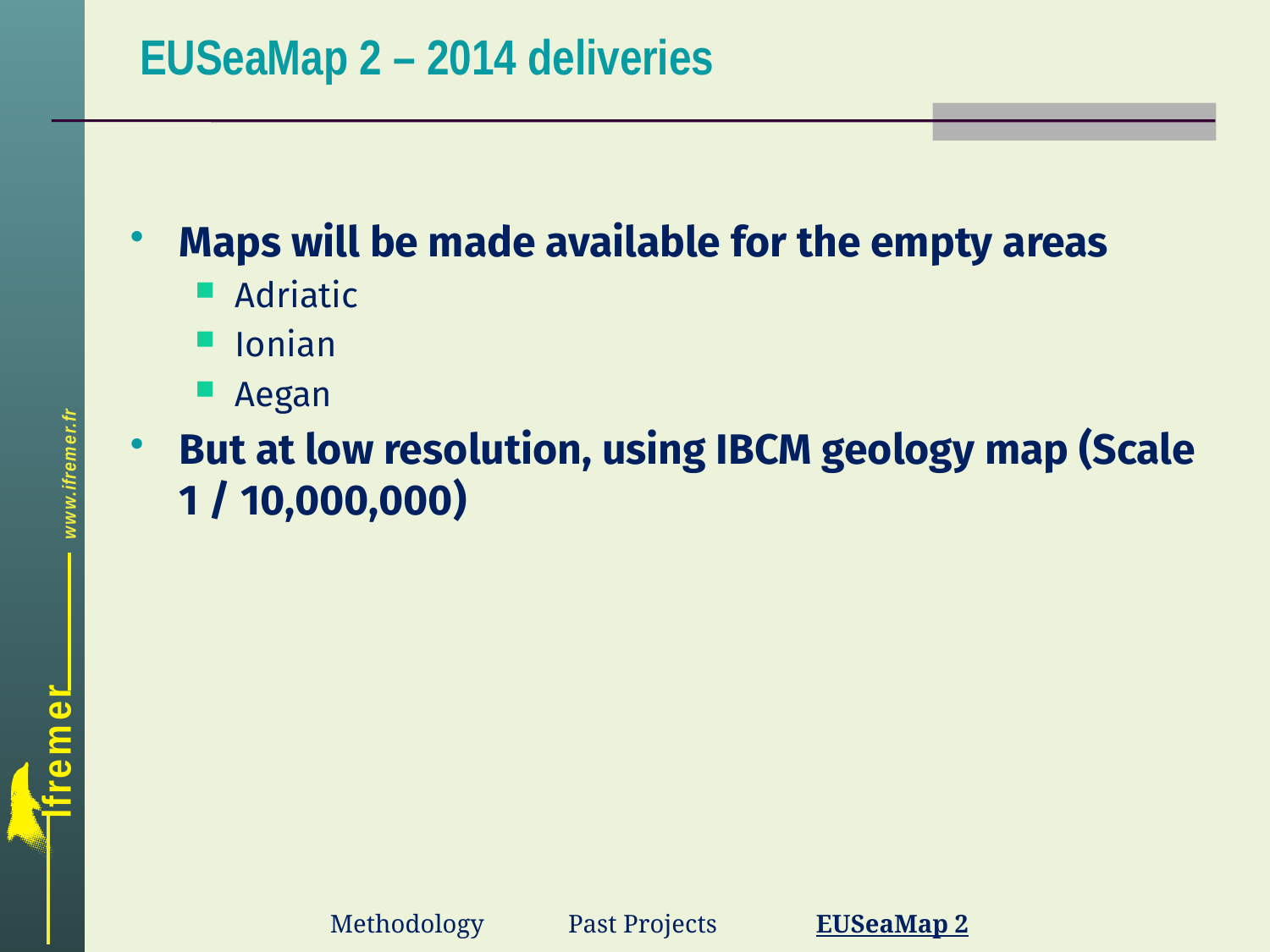

EUSeaMap 2 – 2014 deliveries
Maps will be made available for the empty areas
Adriatic
Ionian
Aegan
But at low resolution, using IBCM geology map (Scale 1 / 10,000,000)
Methodology
Past Projects
EUSeaMap 2